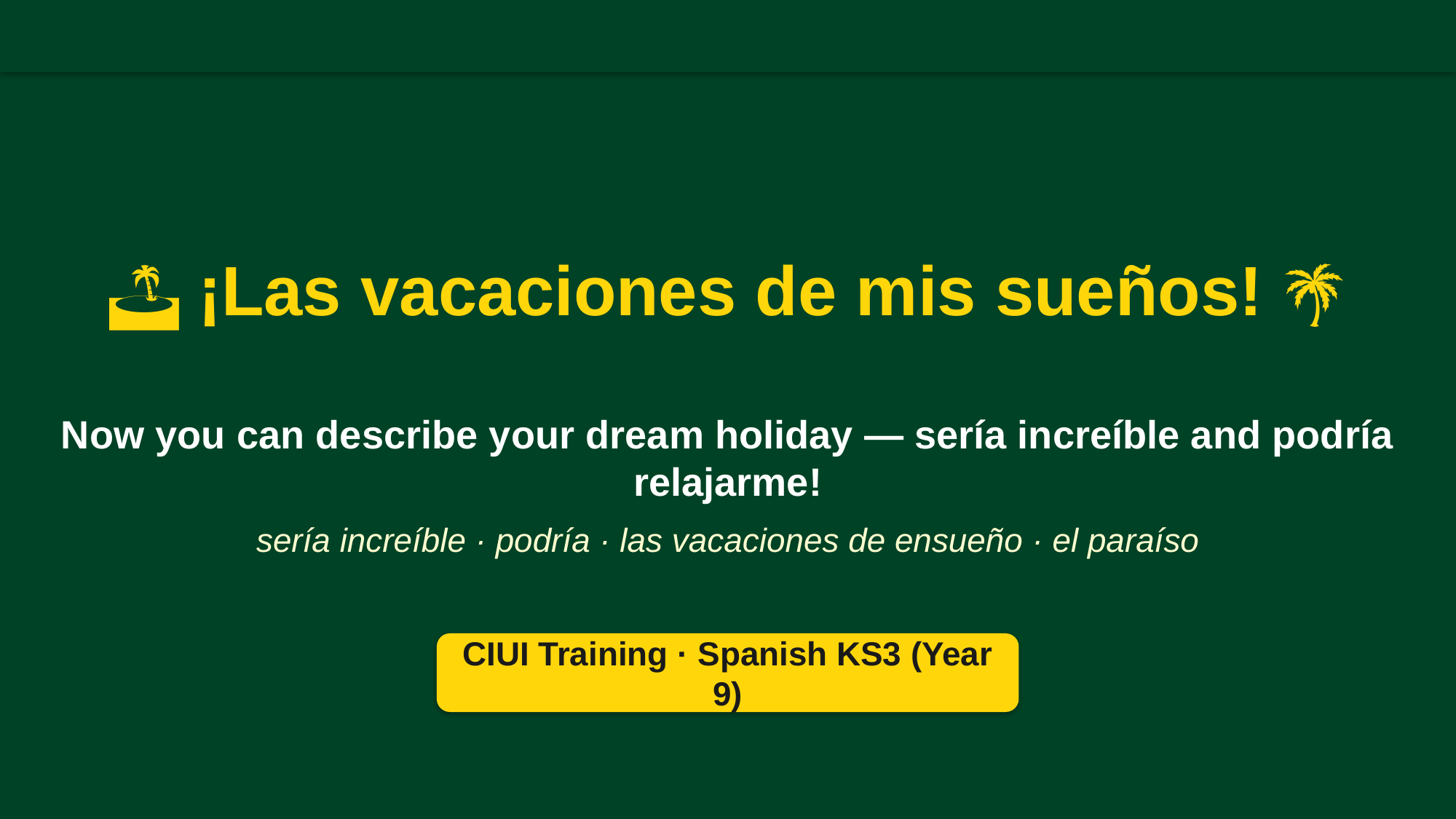

🏝 ¡Las vacaciones de mis sueños! 🌴
Now you can describe your dream holiday — sería increíble and podría relajarme!
sería increíble · podría · las vacaciones de ensueño · el paraíso
CIUI Training · Spanish KS3 (Year 9)